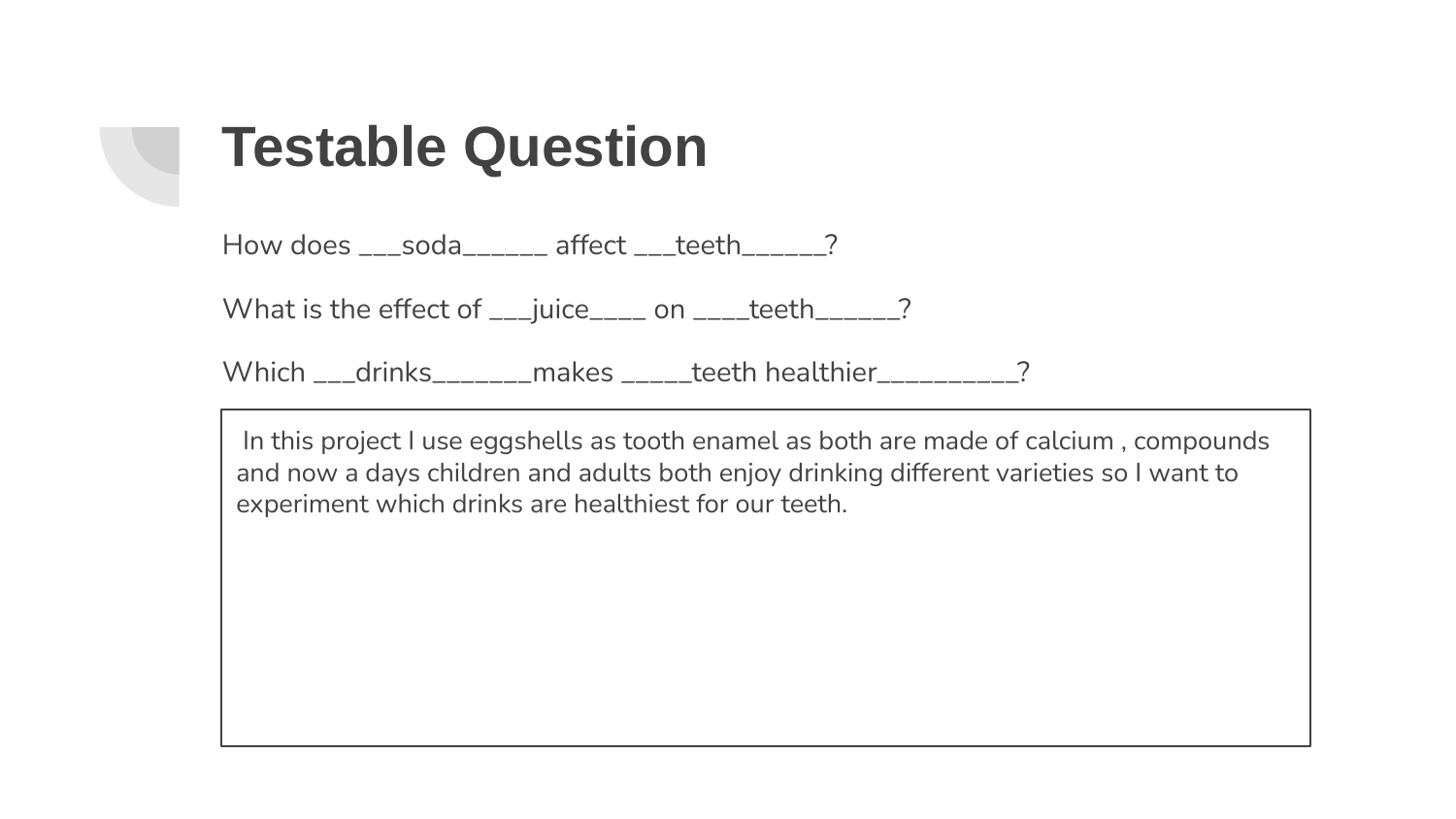

# Testable Question
How does ___soda______ affect ___teeth______?
What is the effect of ___juice____ on ____teeth______?
Which ___drinks_______makes _____teeth healthier__________?
 In this project I use eggshells as tooth enamel as both are made of calcium , compounds and now a days children and adults both enjoy drinking different varieties so I want to experiment which drinks are healthiest for our teeth.